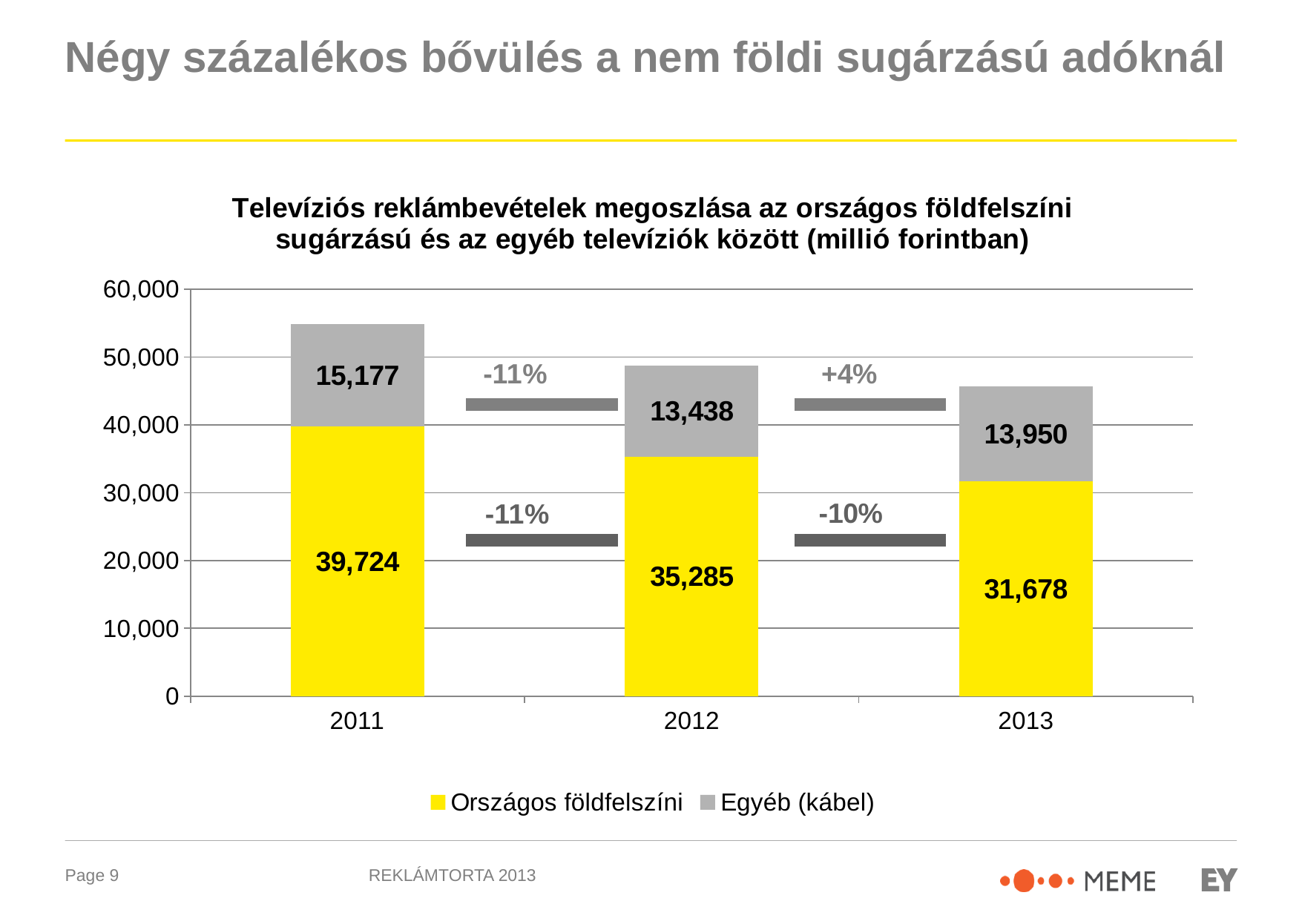

# Négy százalékos bővülés a nem földi sugárzású adóknál

### Chart: Televíziós reklámbevételek megoszlása az országos földfelszíni sugárzású és az egyéb televíziók között (millió forintban)

| Category | Országos földfelszíni | Egyéb (kábel) |
|---|---|---|
| 2011 | 39724.0 | 15177.0 |
| 2012 | 35285.0 | 13438.0 |
| 2013 | 31678.398233930002 | 13949.892275897 |
REKLÁMTORTA 2013